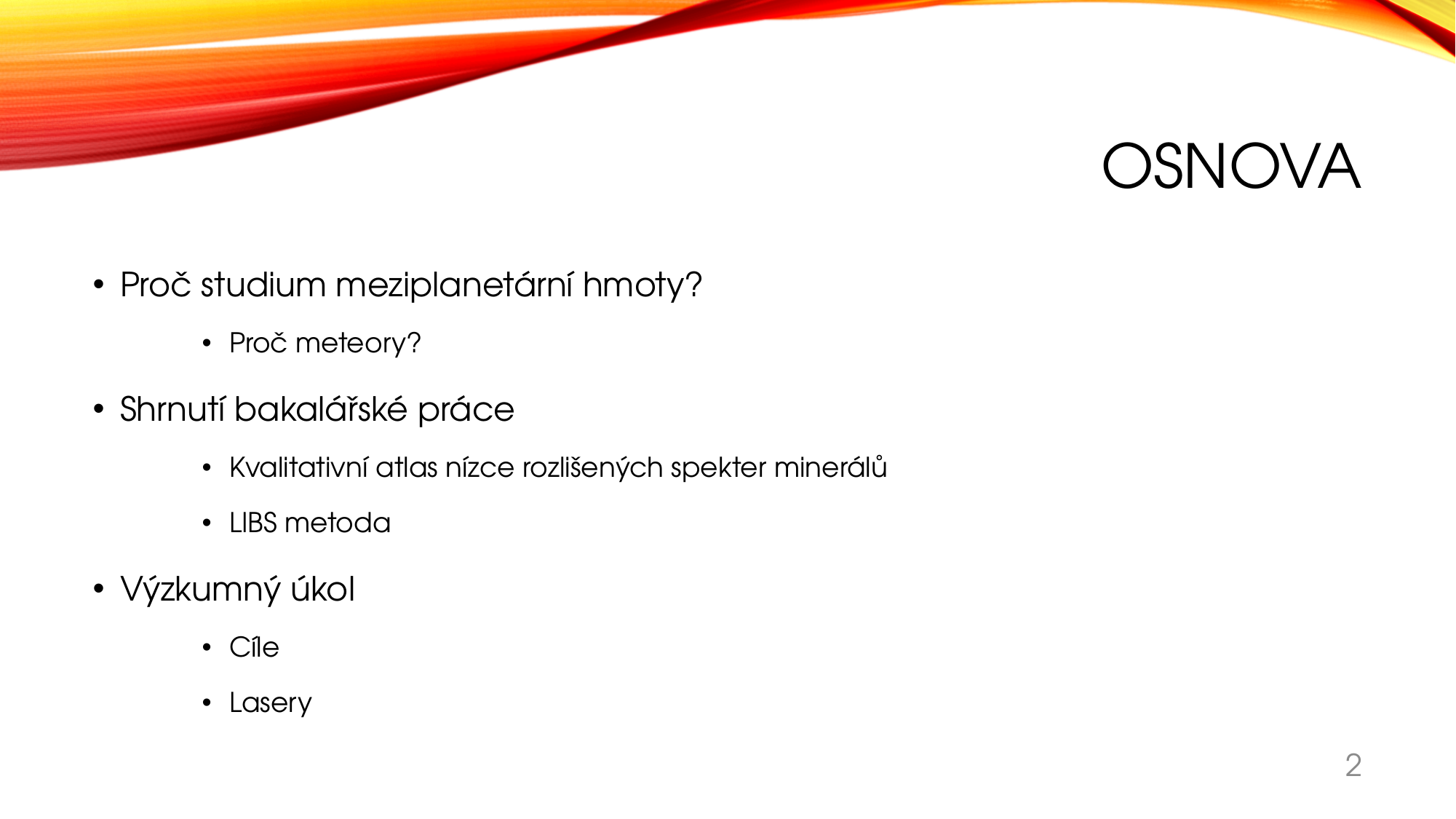

# Osnova
Proč studium meziplanetární hmoty?
Proč meteory?
Shrnutí bakalářské práce
Kvalitativní atlas nízce rozlišených spekter minerálů
LIBS metoda
Výzkumný úkol
Cíle
Lasery
2